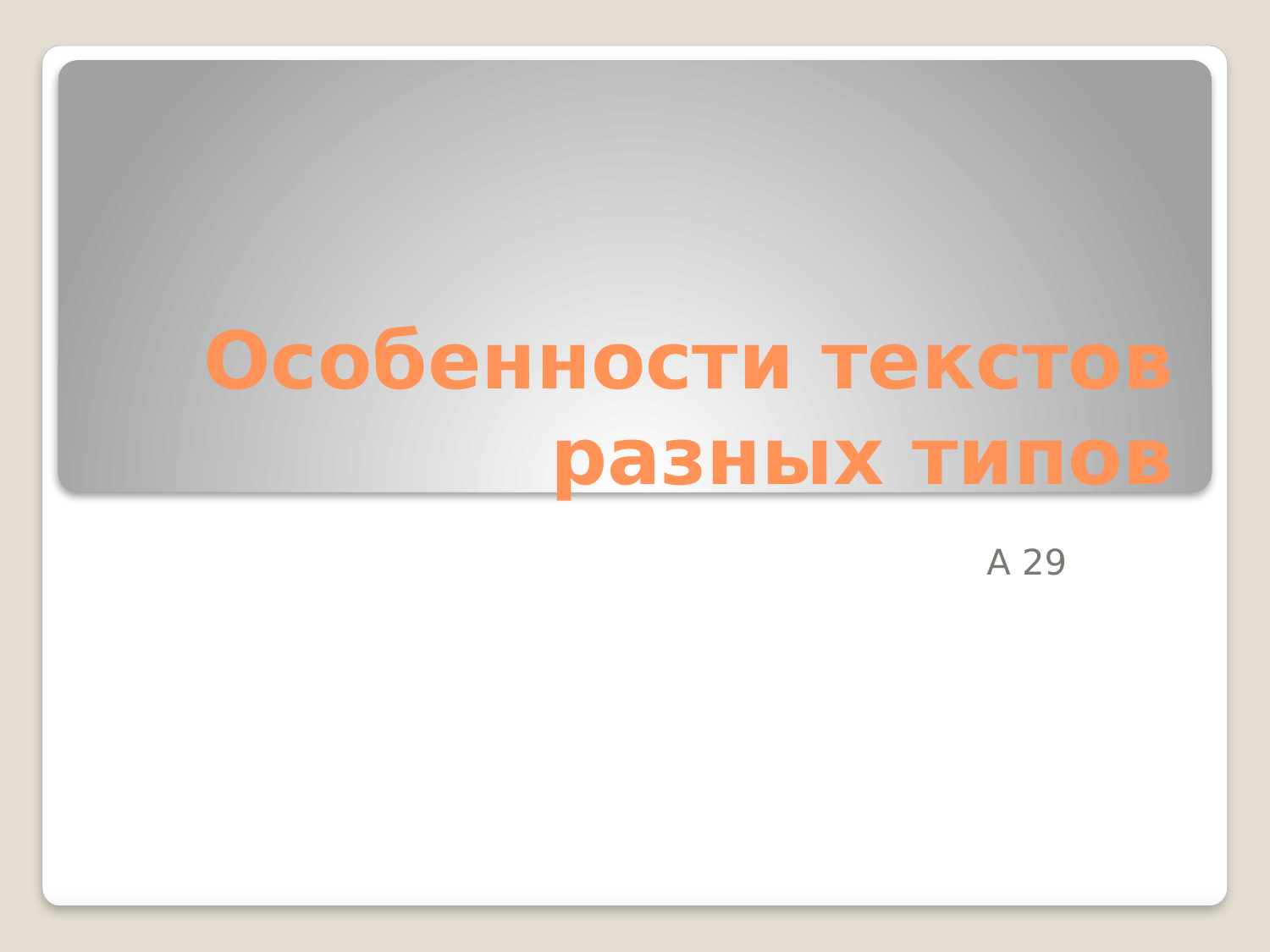

# Особенности текстов разных типов
А 29